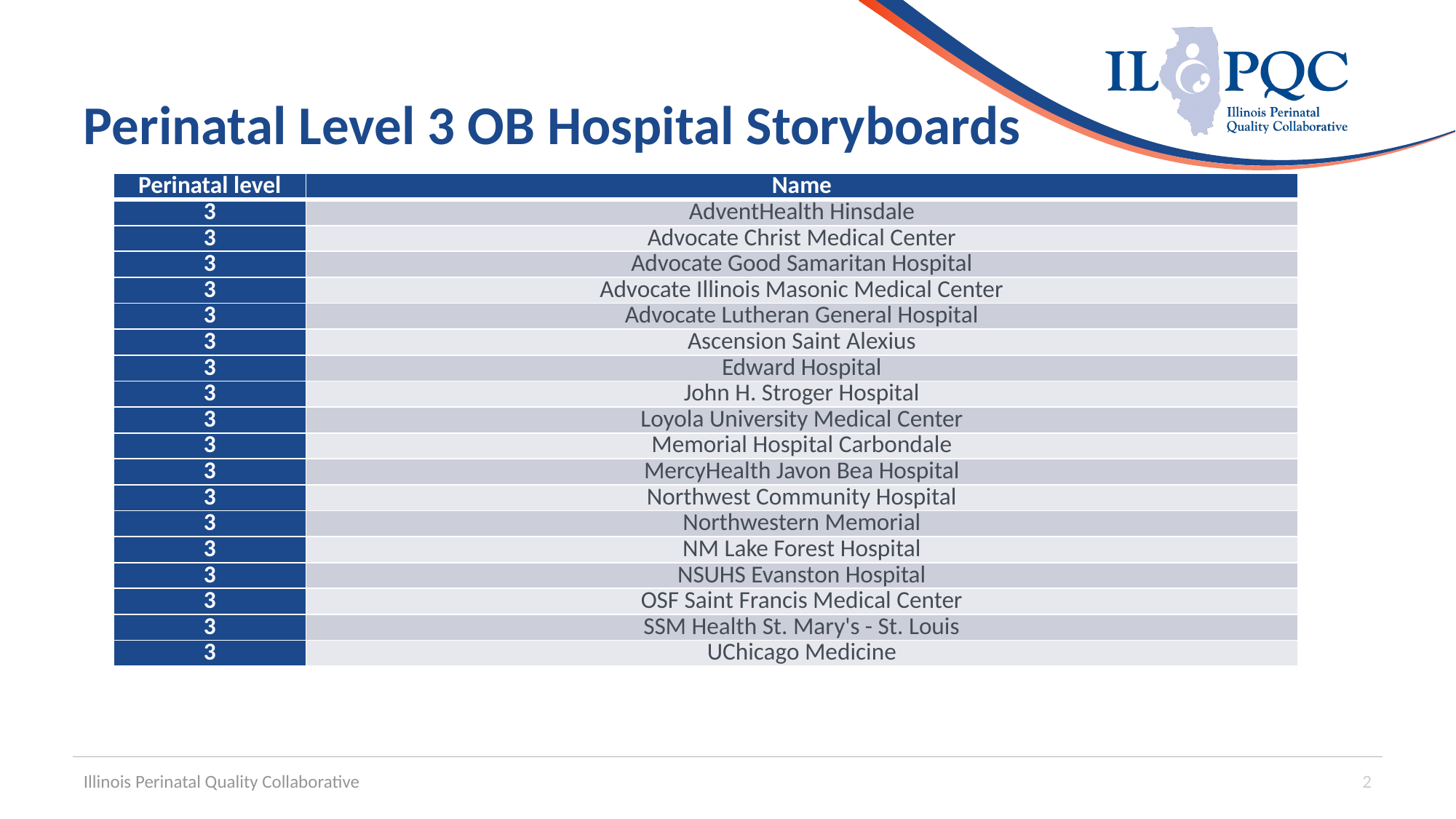

# Perinatal Level 3 OB Hospital Storyboards
| Perinatal level | Name |
| --- | --- |
| 3 | AdventHealth Hinsdale |
| 3 | Advocate Christ Medical Center |
| 3 | Advocate Good Samaritan Hospital |
| 3 | Advocate Illinois Masonic Medical Center |
| 3 | Advocate Lutheran General Hospital |
| 3 | Ascension Saint Alexius |
| 3 | Edward Hospital |
| 3 | John H. Stroger Hospital |
| 3 | Loyola University Medical Center |
| 3 | Memorial Hospital Carbondale |
| 3 | MercyHealth Javon Bea Hospital |
| 3 | Northwest Community Hospital |
| 3 | Northwestern Memorial |
| 3 | NM Lake Forest Hospital |
| 3 | NSUHS Evanston Hospital |
| 3 | OSF Saint Francis Medical Center |
| 3 | SSM Health St. Mary's - St. Louis |
| 3 | UChicago Medicine |
Illinois Perinatal Quality Collaborative
2